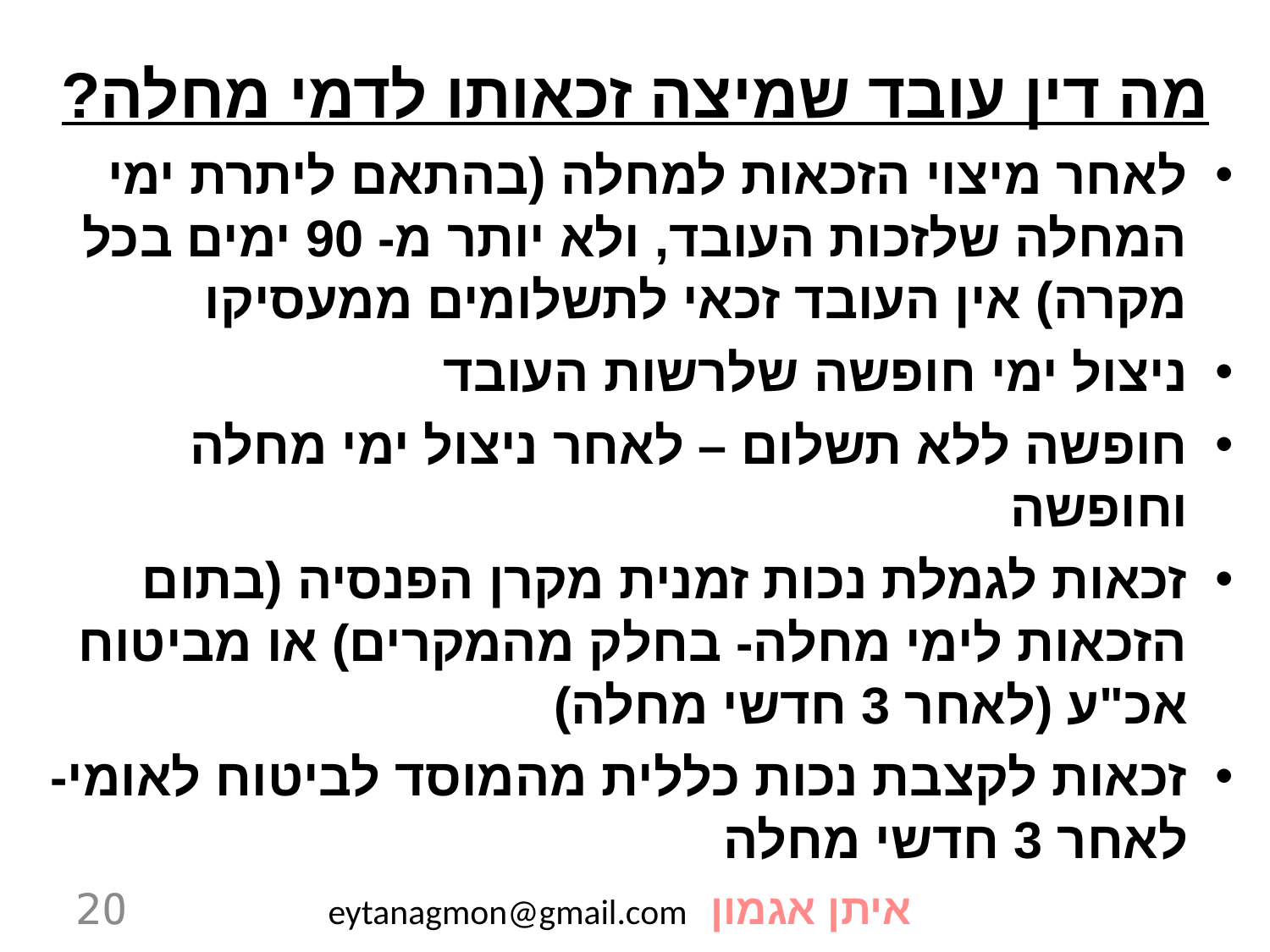

# מה דין עובד שמיצה זכאותו לדמי מחלה?
לאחר מיצוי הזכאות למחלה (בהתאם ליתרת ימי המחלה שלזכות העובד, ולא יותר מ- 90 ימים בכל מקרה) אין העובד זכאי לתשלומים ממעסיקו
ניצול ימי חופשה שלרשות העובד
חופשה ללא תשלום – לאחר ניצול ימי מחלה וחופשה
זכאות לגמלת נכות זמנית מקרן הפנסיה (בתום הזכאות לימי מחלה- בחלק מהמקרים) או מביטוח אכ"ע (לאחר 3 חדשי מחלה)
זכאות לקצבת נכות כללית מהמוסד לביטוח לאומי- לאחר 3 חדשי מחלה
20
איתן אגמון  eytanagmon@gmail.com